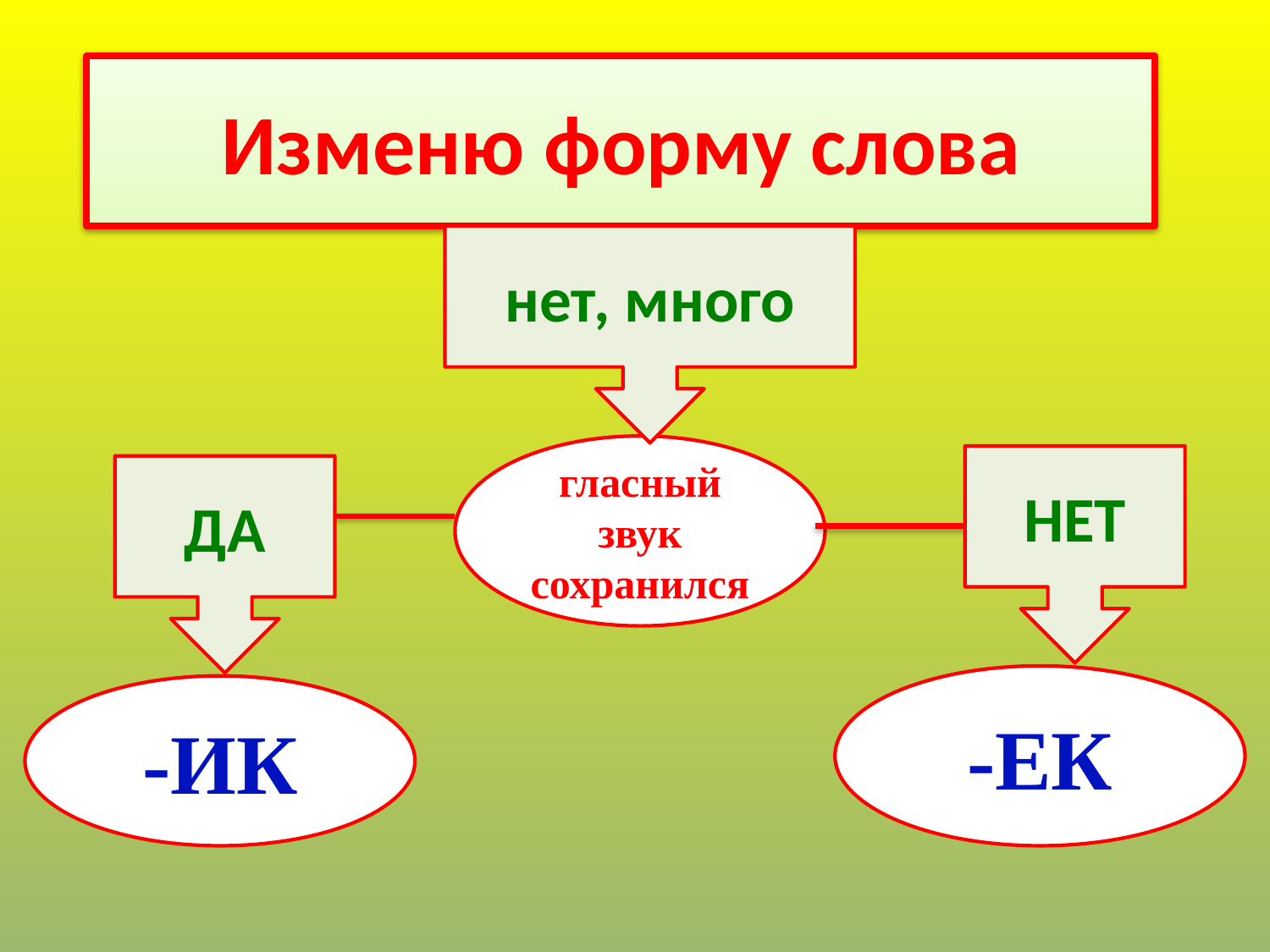

Изменю форму слова

нет, много
гласный звук сохранился
НЕТ
ДА

-ЕК
-ИК